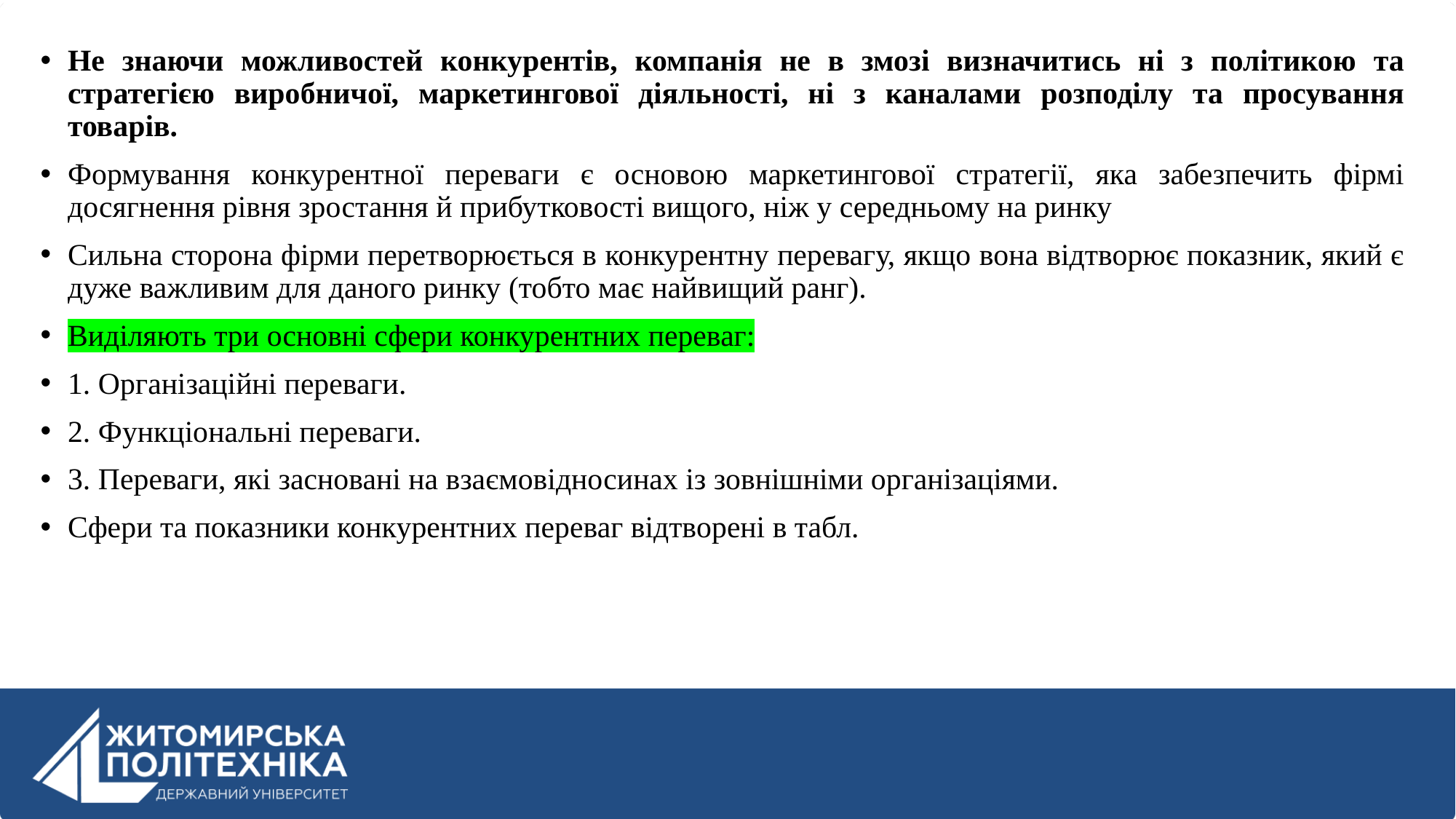

Не знаючи можливостей конкурентів, компанія не в змозі визначитись ні з політикою та стратегією виробничої, маркетингової діяльності, ні з каналами розподілу та просування товарів.
Формування конкурентної переваги є основою маркетингової стратегії, яка забезпечить фірмі досягнення рівня зростання й прибутковості вищого, ніж у середньому на ринку
Сильна сторона фірми перетворюється в конкурентну перевагу, якщо вона відтворює показник, який є дуже важливим для даного ринку (тобто має найвищий ранг).
Виділяють три основні сфери конкурентних переваг:
1. Організаційні переваги.
2. Функціональні переваги.
3. Переваги, які засновані на взаємовідносинах із зовнішніми організаціями.
Сфери та показники конкурентних переваг відтворені в табл.